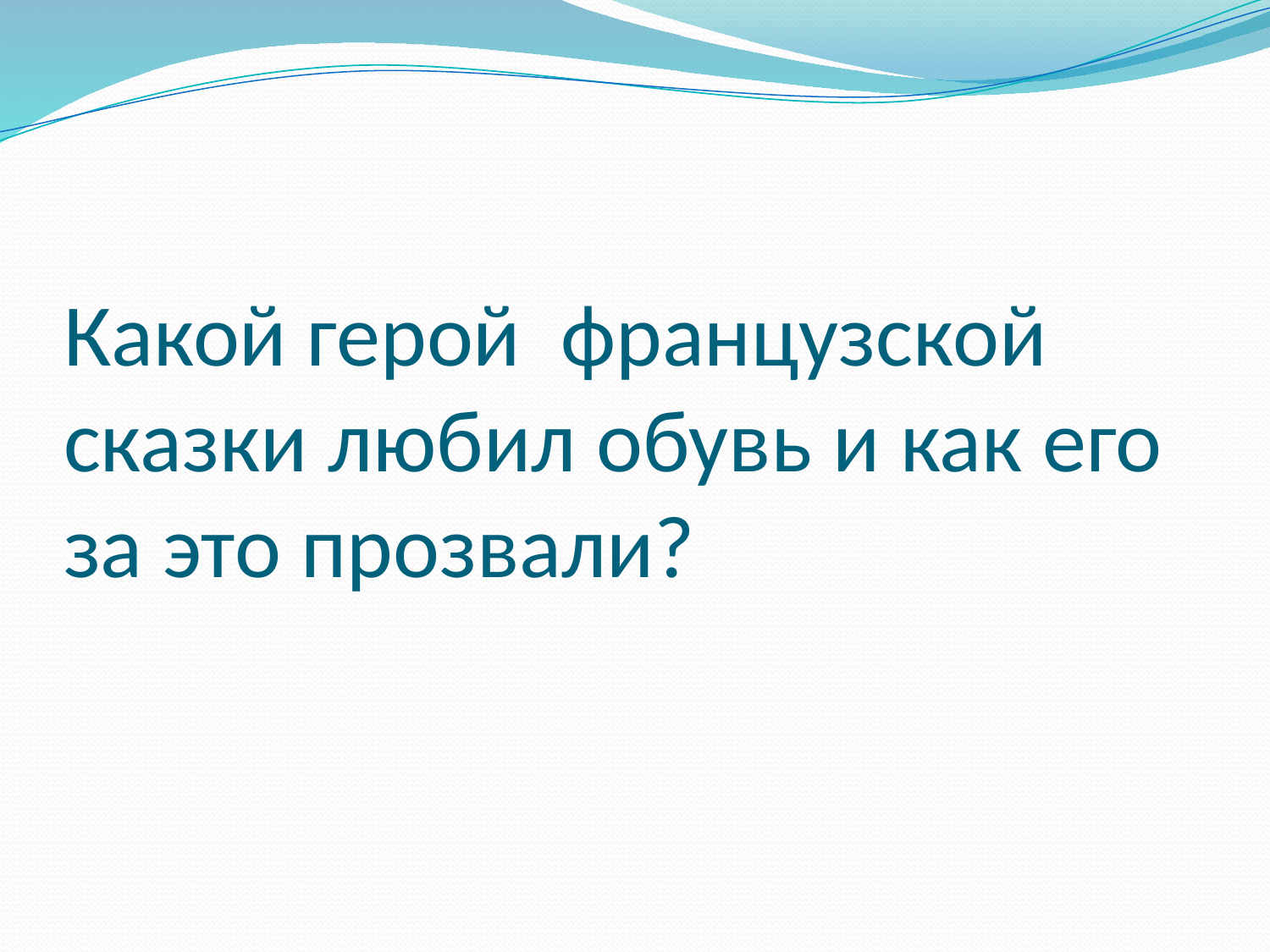

# Какой герой  французской сказки любил обувь и как его за это прозвали?